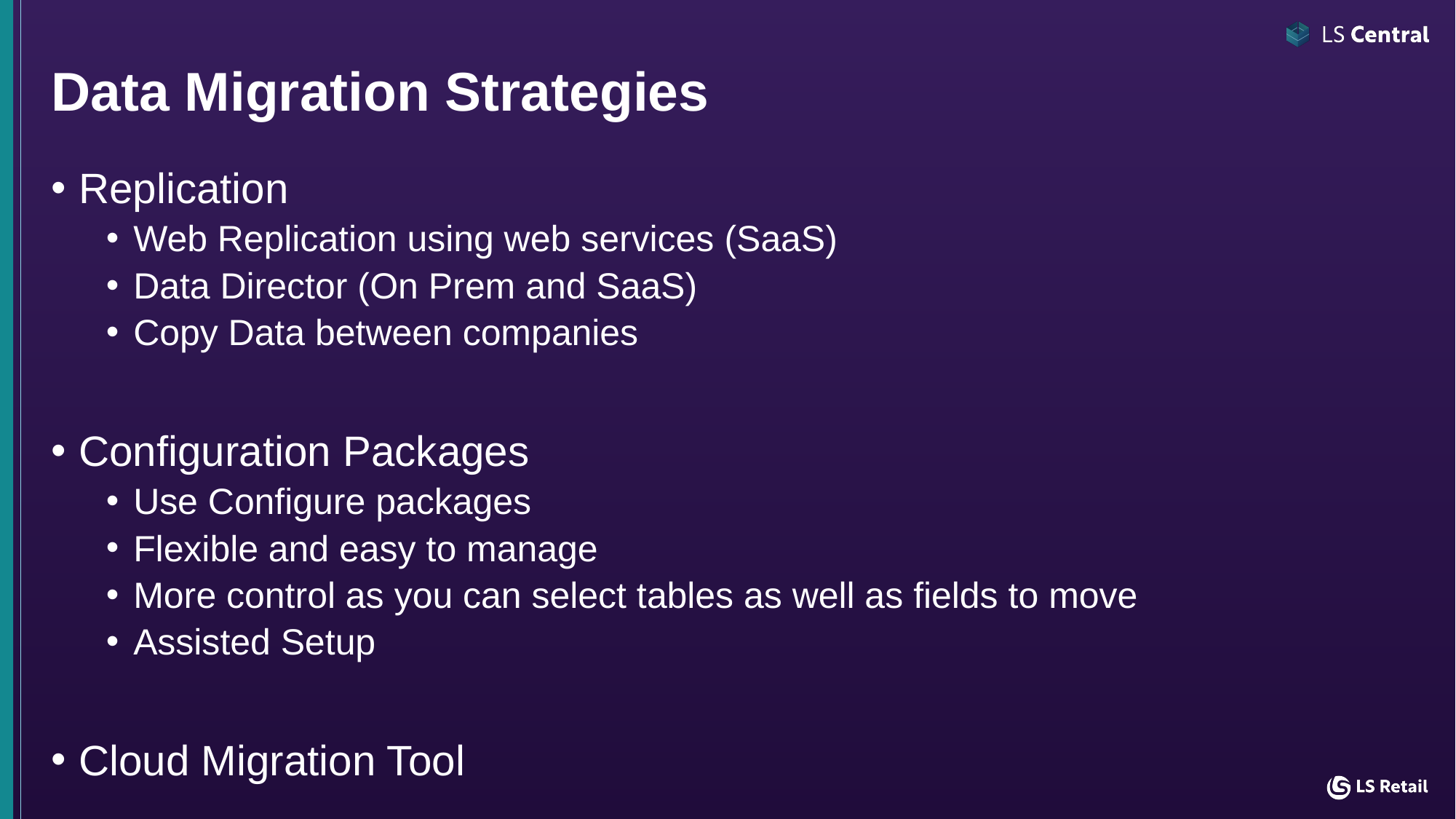

# Data Migration Strategies
Replication
Web Replication using web services (SaaS)
Data Director (On Prem and SaaS)
Copy Data between companies

Configuration Packages
Use Configure packages
Flexible and easy to manage
More control as you can select tables as well as fields to move
Assisted Setup

Cloud Migration Tool